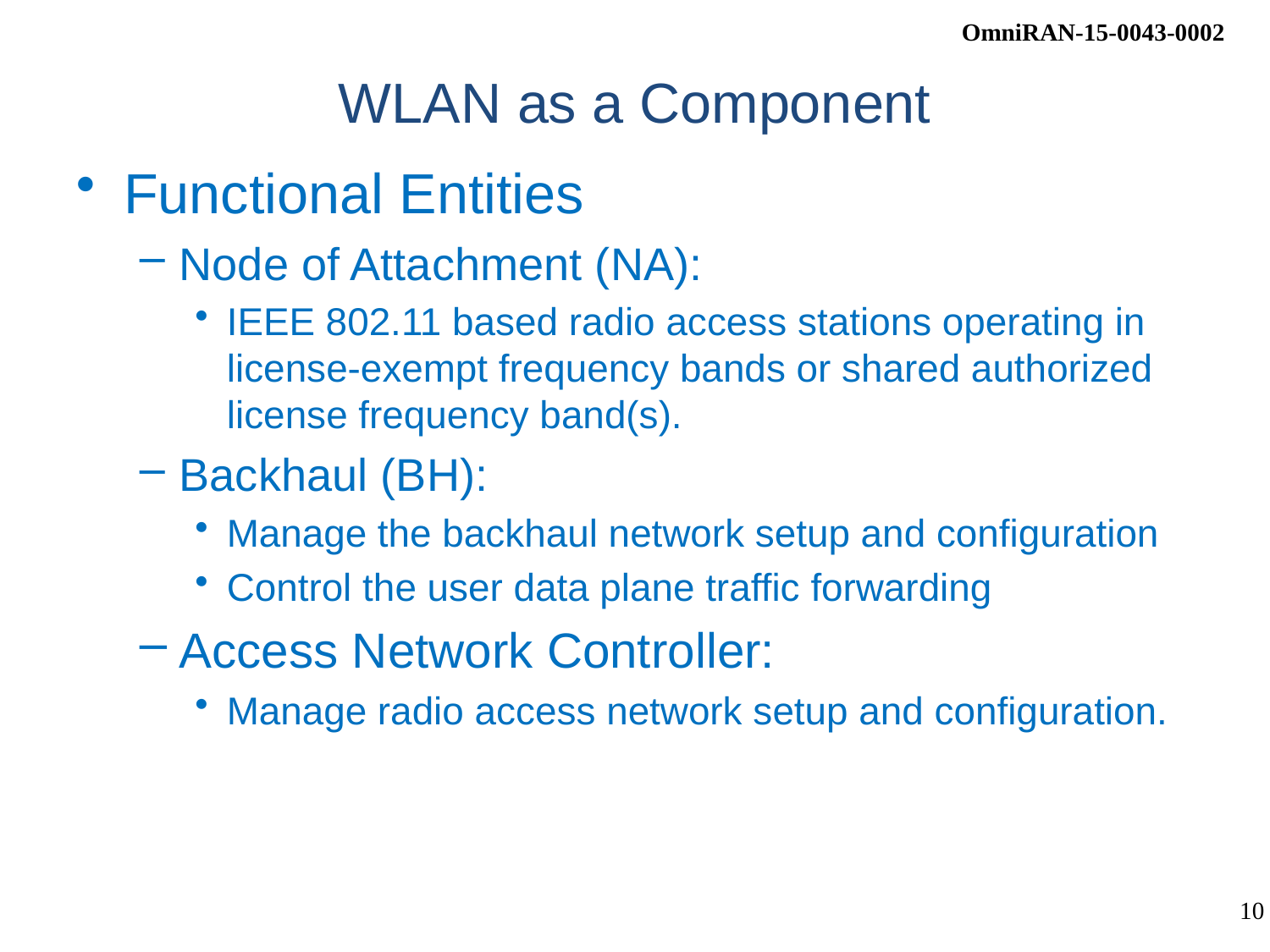

# WLAN as a Component
Functional Entities
Node of Attachment (NA):
IEEE 802.11 based radio access stations operating in license-exempt frequency bands or shared authorized license frequency band(s).
Backhaul (BH):
Manage the backhaul network setup and configuration
Control the user data plane traffic forwarding
Access Network Controller:
Manage radio access network setup and configuration.